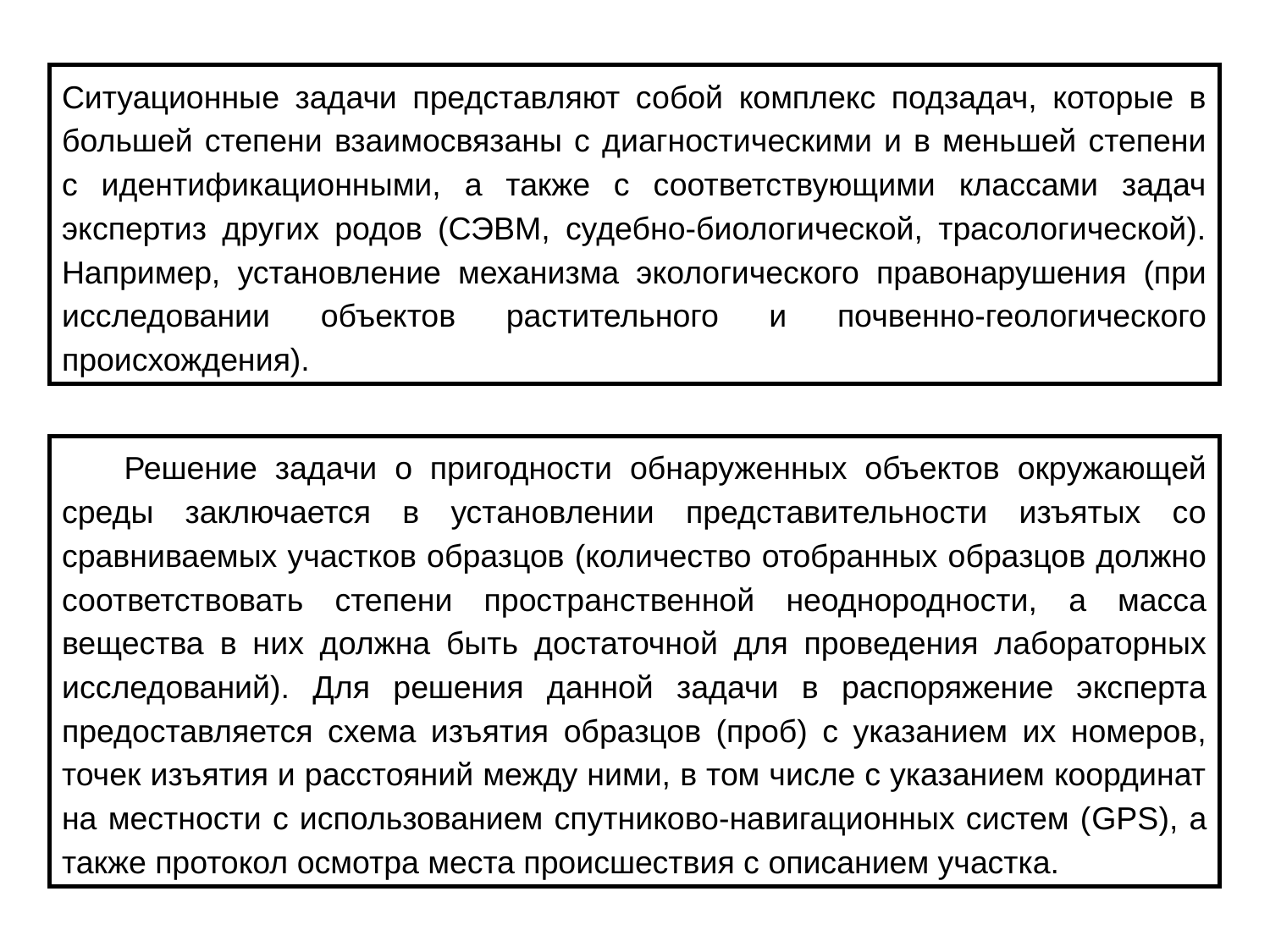

Ситуационные задачи представляют собой комплекс подзадач, которые в большей степени взаимосвязаны с диагностическими и в меньшей степени с идентификационными, а также с соответствующими классами задач экспертиз других родов (СЭВМ, судебно-биологической, трасологической). Например, установление механизма экологического правонарушения (при исследовании объектов растительного и почвенно-геологического происхождения).
      Решение задачи о пригодности обнаруженных объектов окружающей среды заключается в установлении представительности изъятых со сравниваемых участков образцов (количество отобранных образцов должно соответствовать степени пространственной неоднородности, а масса вещества в них должна быть достаточной для проведения лабораторных исследований). Для решения данной задачи в распоряжение эксперта предоставляется схема изъятия образцов (проб) с указанием их номеров, точек изъятия и расстояний между ними, в том числе с указанием координат на местности с использованием спутниково-навигационных систем (GPS), а также протокол осмотра места происшествия с описанием участка.